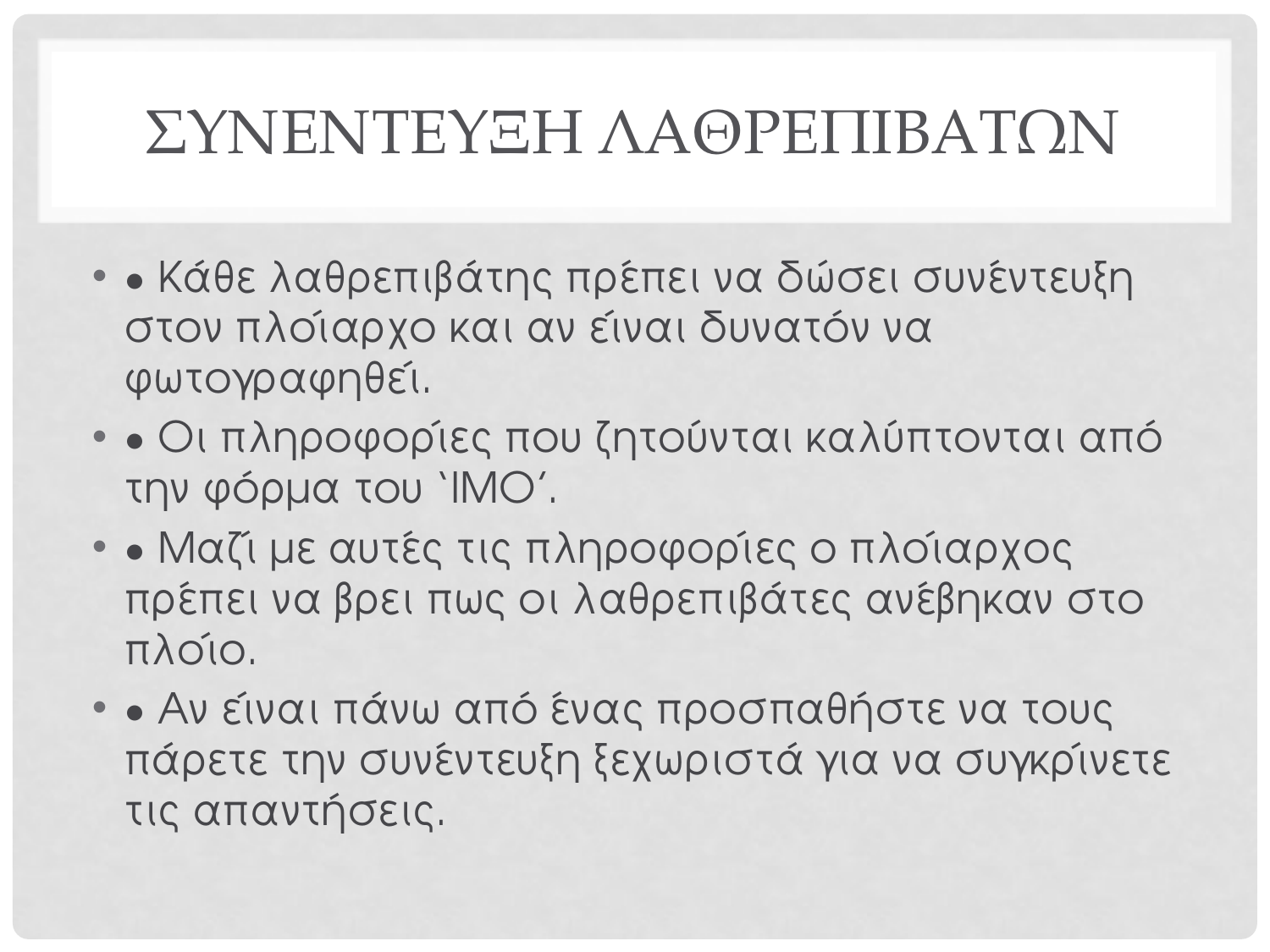

# Συνεντευξη λαθρεπιβατων
• Κάθε λαθρεπιβάτης πρέπει να δώσει συνέντευξη στον πλοίαρχο και αν είναι δυνατόν να φωτογραφηθεί.
• Οι πληροφορίες που ζητούνται καλύπτονται από την φόρμα του ‘IMO’.
• Μαζί με αυτές τις πληροφορίες ο πλοίαρχος πρέπει να βρει πως οι λαθρεπιβάτες ανέβηκαν στο πλοίο.
• Αν είναι πάνω από ένας προσπαθήστε να τους πάρετε την συνέντευξη ξεχωριστά για να συγκρίνετε τις απαντήσεις.